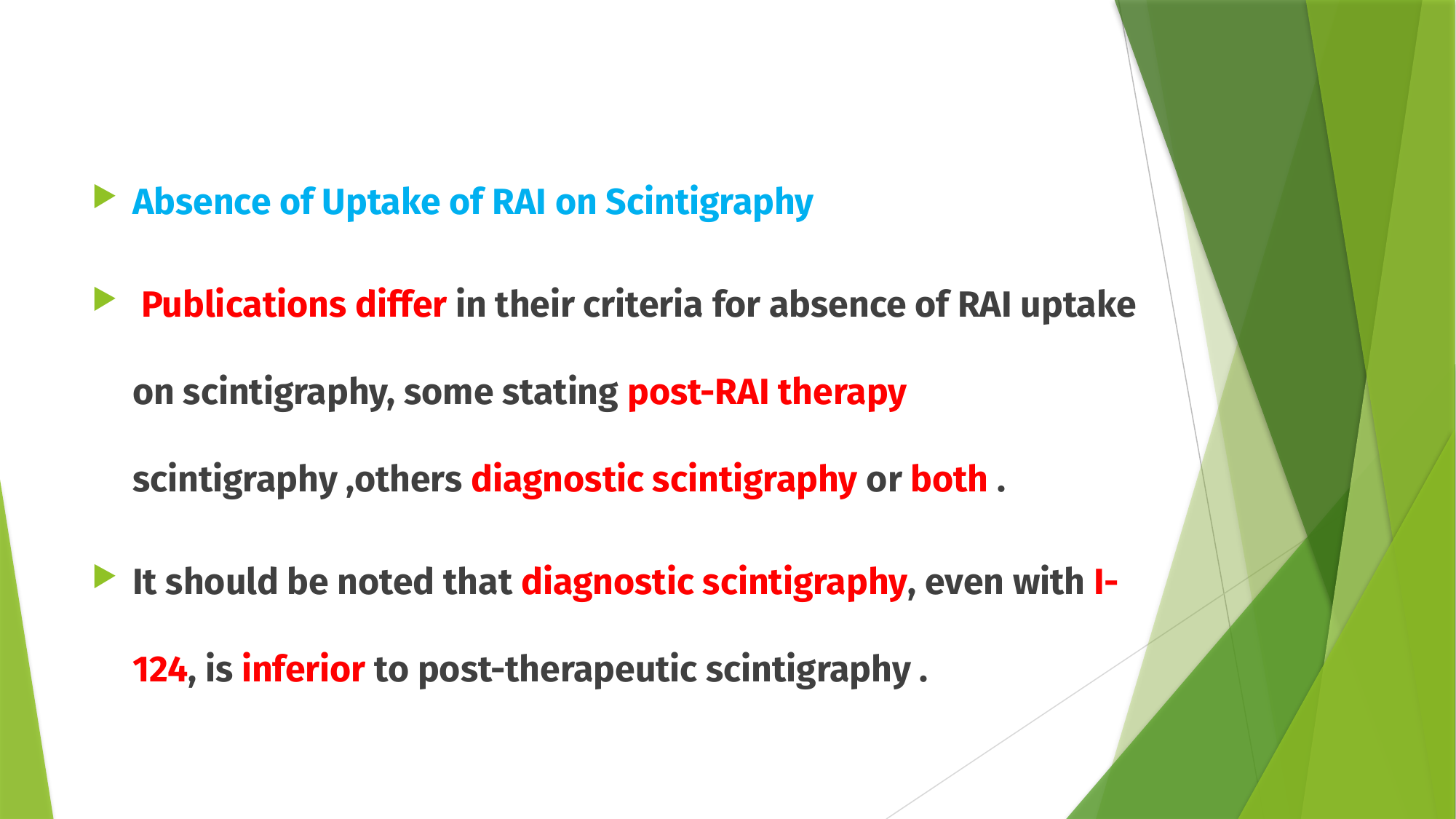

#
Absence of Uptake of RAI on Scintigraphy
 Publications differ in their criteria for absence of RAI uptake on scintigraphy, some stating post-RAI therapy scintigraphy ,others diagnostic scintigraphy or both .
It should be noted that diagnostic scintigraphy, even with I-124, is inferior to post-therapeutic scintigraphy .